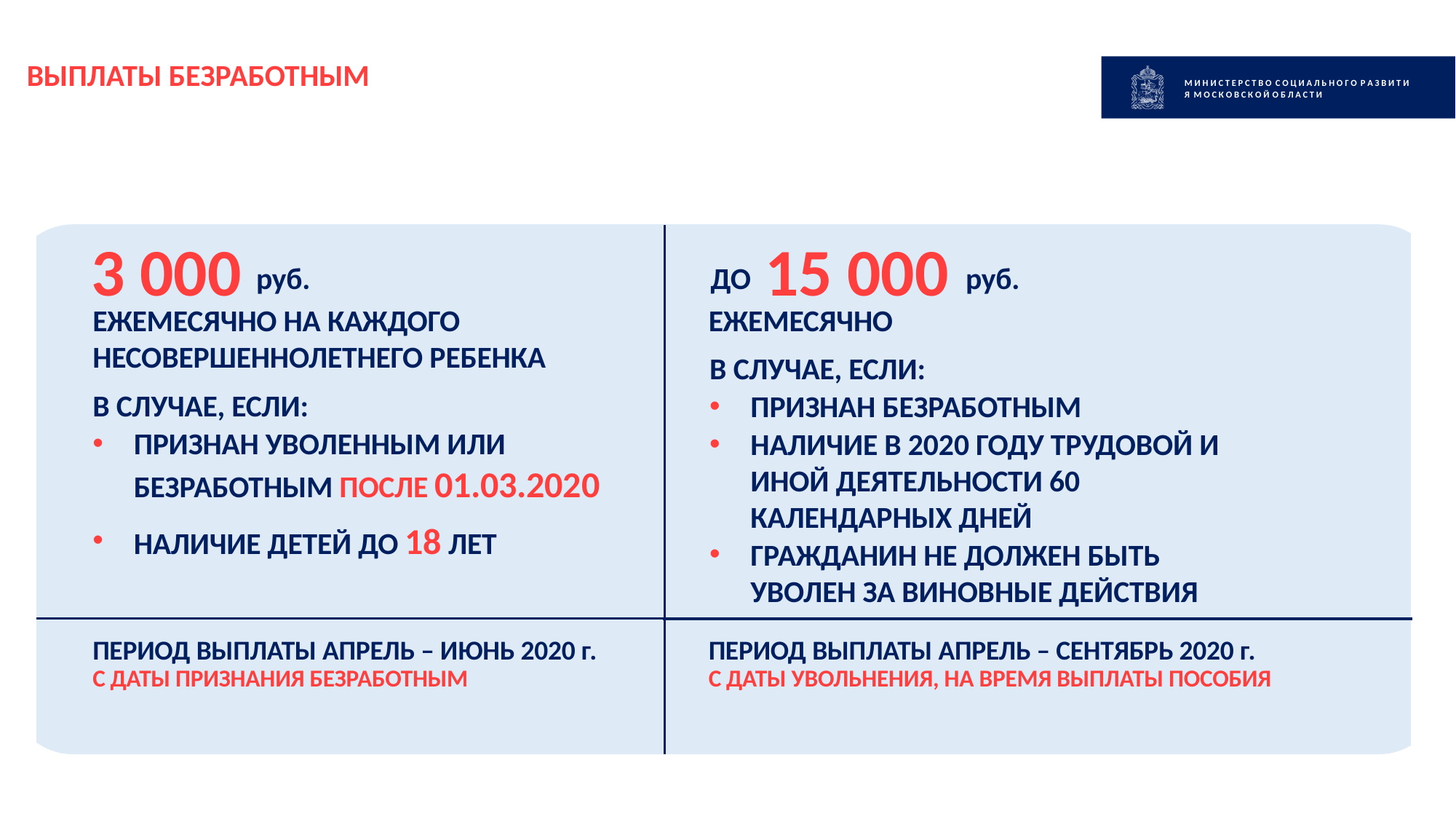

ВЫПЛАТЫ БЕЗРАБОТНЫМ

М И Н И С Т Е Р С Т В О С О Ц И А Л Ь Н О Г О Р А З В И Т И Я  М О С К О В С К О Й О Б Л А С Т И

3 000
15 000

руб.
ДО
руб.

ЕЖЕМЕСЯЧНО НА КАЖДОГО НЕСОВЕРШЕННОЛЕТНЕГО РЕБЕНКА
ЕЖЕМЕСЯЧНО
В СЛУЧАЕ, ЕСЛИ:
ПРИЗНАН БЕЗРАБОТНЫМ
НАЛИЧИЕ В 2020 ГОДУ ТРУДОВОЙ И ИНОЙ ДЕЯТЕЛЬНОСТИ 60 КАЛЕНДАРНЫХ ДНЕЙ
ГРАЖДАНИН НЕ ДОЛЖЕН БЫТЬ УВОЛЕН ЗА ВИНОВНЫЕ ДЕЙСТВИЯ
В СЛУЧАЕ, ЕСЛИ:
ПРИЗНАН УВОЛЕННЫМ ИЛИ БЕЗРАБОТНЫМ ПОСЛЕ 01.03.2020
НАЛИЧИЕ ДЕТЕЙ ДО 18 ЛЕТ
ПЕРИОД ВЫПЛАТЫ АПРЕЛЬ – ИЮНЬ 2020 г.
ПЕРИОД ВЫПЛАТЫ АПРЕЛЬ – СЕНТЯБРЬ 2020 г.
С ДАТЫ ПРИЗНАНИЯ БЕЗРАБОТНЫМ
С ДАТЫ УВОЛЬНЕНИЯ, НА ВРЕМЯ ВЫПЛАТЫ ПОСОБИЯ